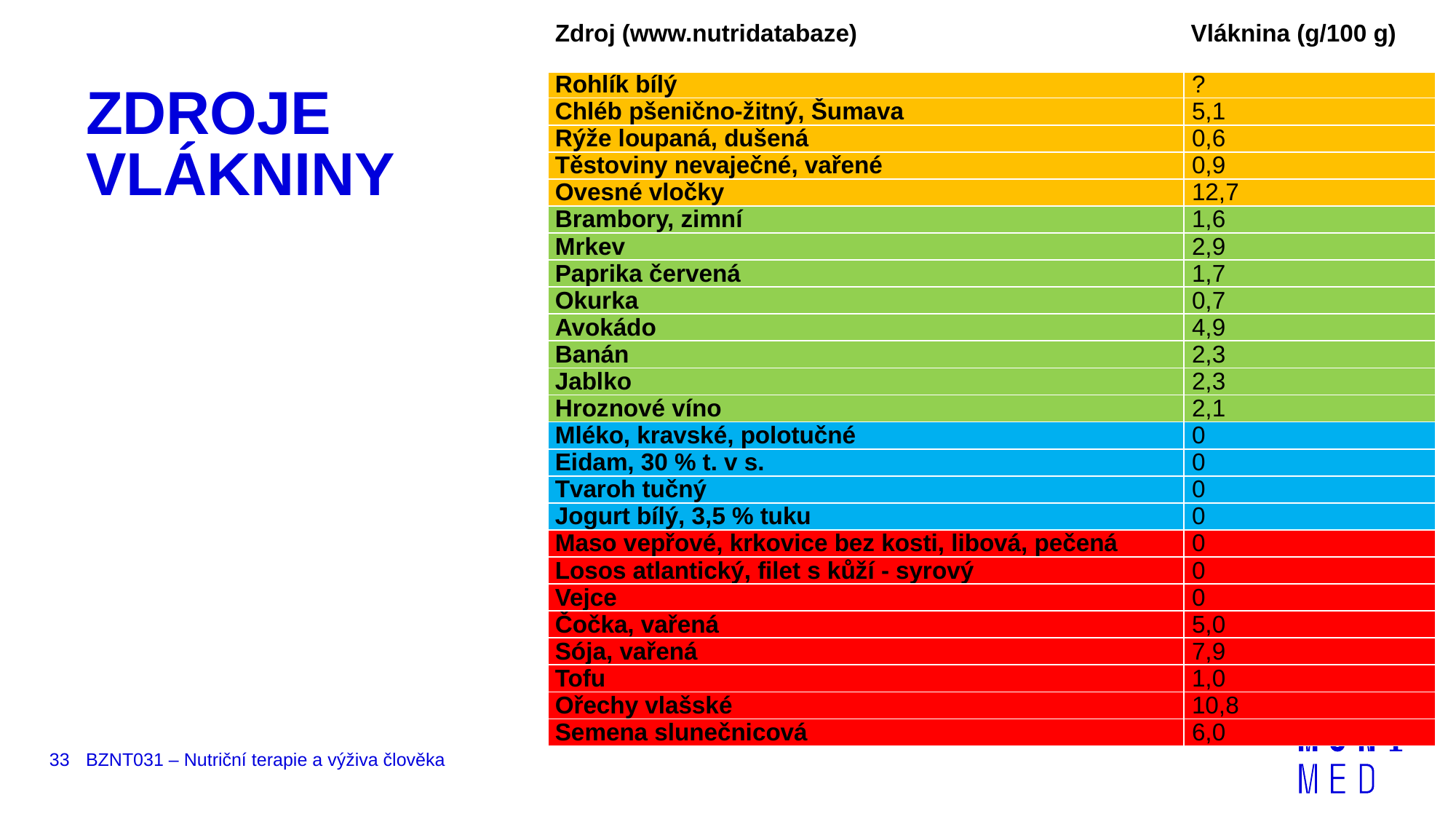

| Zdroj (www.nutridatabaze) | Vláknina (g/100 g) |
| --- | --- |
| Rohlík bílý | ? |
| Chléb pšenično-žitný, Šumava | 5,1 |
| Rýže loupaná, dušená | 0,6 |
| Těstoviny nevaječné, vařené | 0,9 |
| Ovesné vločky | 12,7 |
| Brambory, zimní | 1,6 |
| Mrkev | 2,9 |
| Paprika červená | 1,7 |
| Okurka | 0,7 |
| Avokádo | 4,9 |
| Banán | 2,3 |
| Jablko | 2,3 |
| Hroznové víno | 2,1 |
| Mléko, kravské, polotučné | 0 |
| Eidam, 30 % t. v s. | 0 |
| Tvaroh tučný | 0 |
| Jogurt bílý, 3,5 % tuku | 0 |
| Maso vepřové, krkovice bez kosti, libová, pečená | 0 |
| Losos atlantický, filet s kůží - syrový | 0 |
| Vejce | 0 |
| Čočka, vařená | 5,0 |
| Sója, vařená | 7,9 |
| Tofu | 1,0 |
| Ořechy vlašské | 10,8 |
| Semena slunečnicová | 6,0 |
# ZDROJE VLÁKNINY
33
BZNT031 – Nutriční terapie a výživa člověka